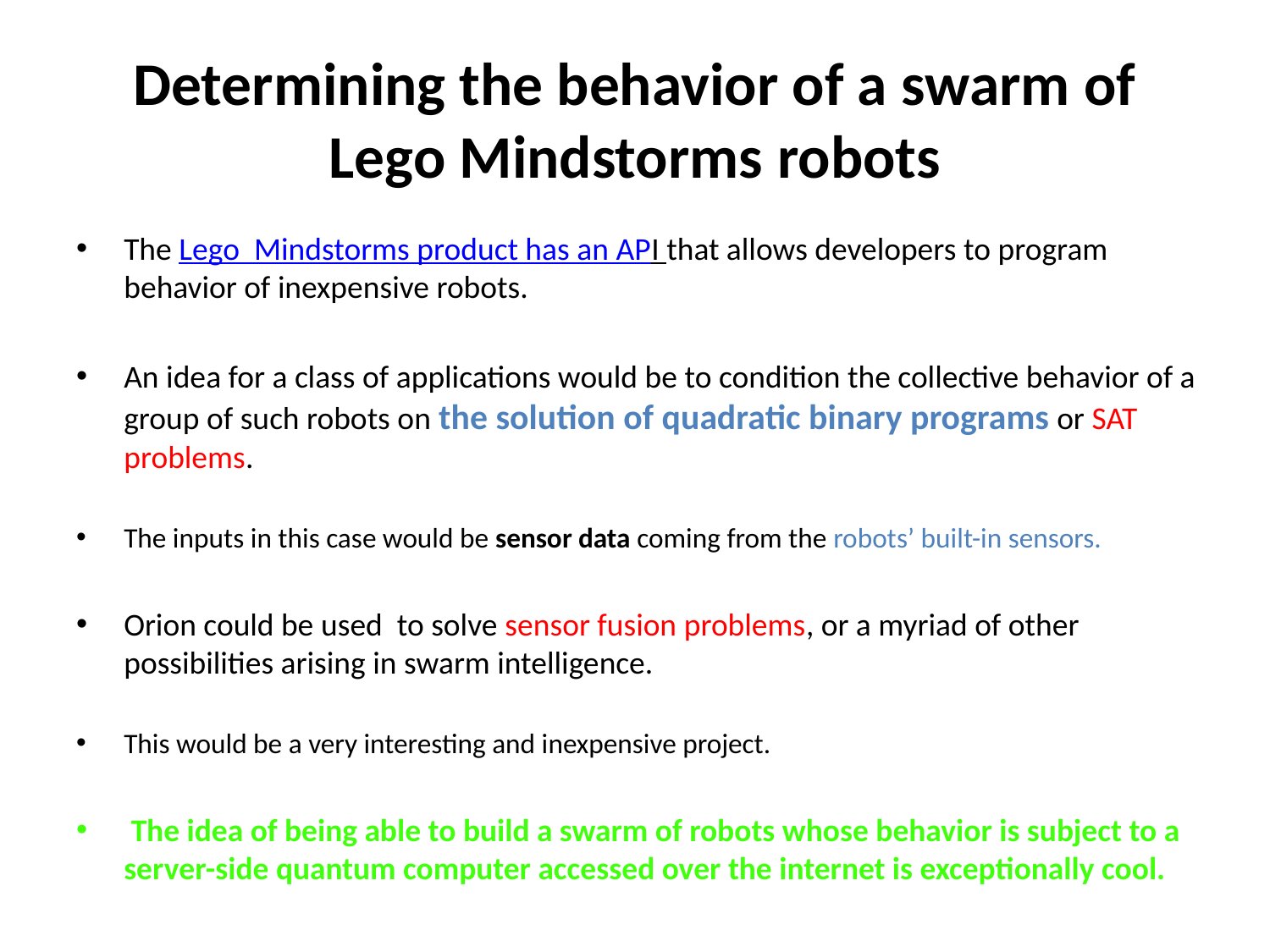

# Determining the behavior of a swarm of Lego Mindstorms robots
The Lego  Mindstorms product has an API that allows developers to program behavior of inexpensive robots.

An idea for a class of applications would be to condition the collective behavior of a group of such robots on the solution of quadratic binary programs or SAT problems.

The inputs in this case would be sensor data coming from the robots’ built-in sensors.

Orion could be used  to solve sensor fusion problems, or a myriad of other possibilities arising in swarm intelligence.

This would be a very interesting and inexpensive project.

 The idea of being able to build a swarm of robots whose behavior is subject to a server-side quantum computer accessed over the internet is exceptionally cool.